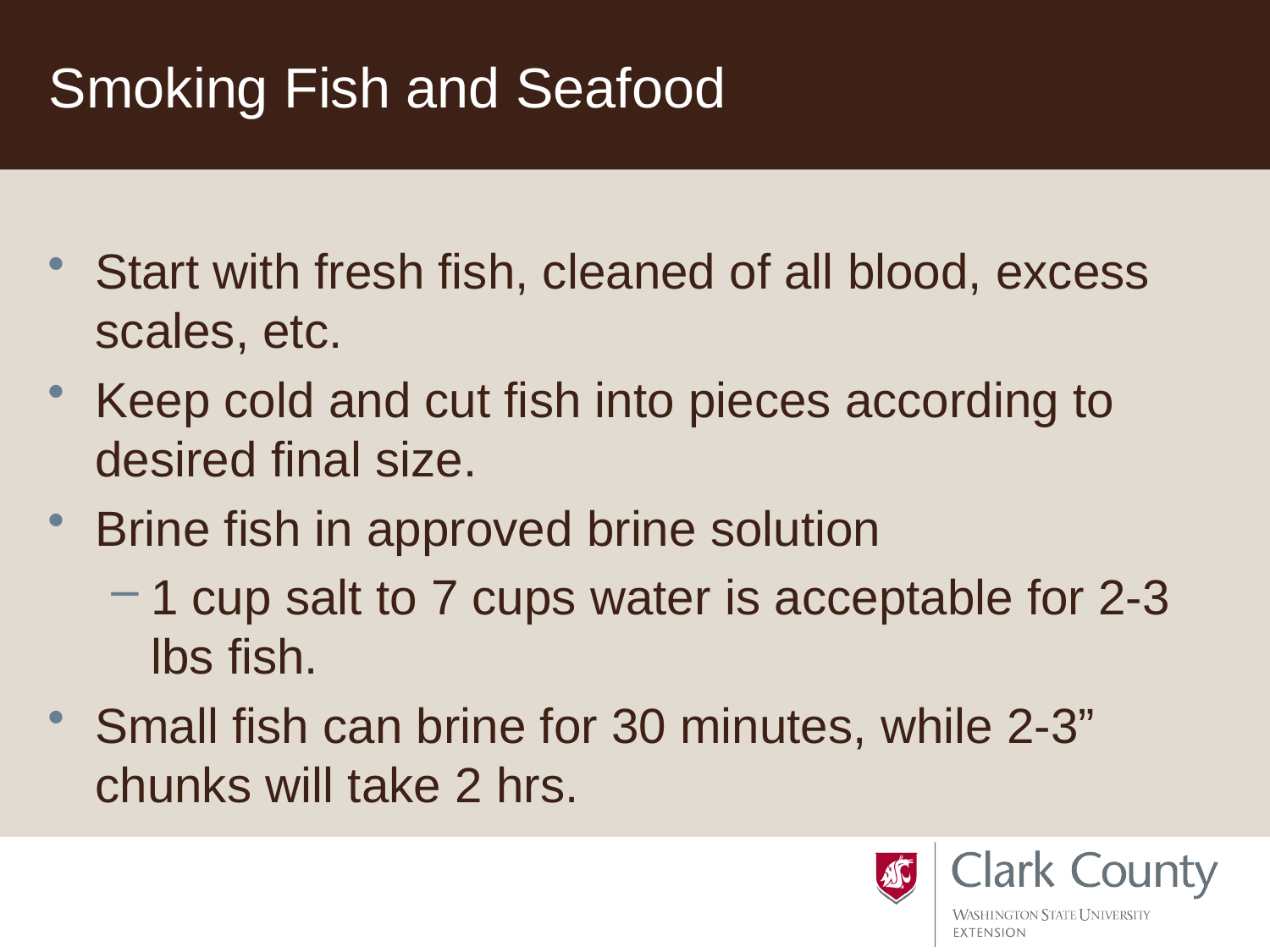

# Smoking Fish and Seafood
Start with fresh fish, cleaned of all blood, excess scales, etc.
Keep cold and cut fish into pieces according to desired final size.
Brine fish in approved brine solution
1 cup salt to 7 cups water is acceptable for 2-3 lbs fish.
Small fish can brine for 30 minutes, while 2-3” chunks will take 2 hrs.